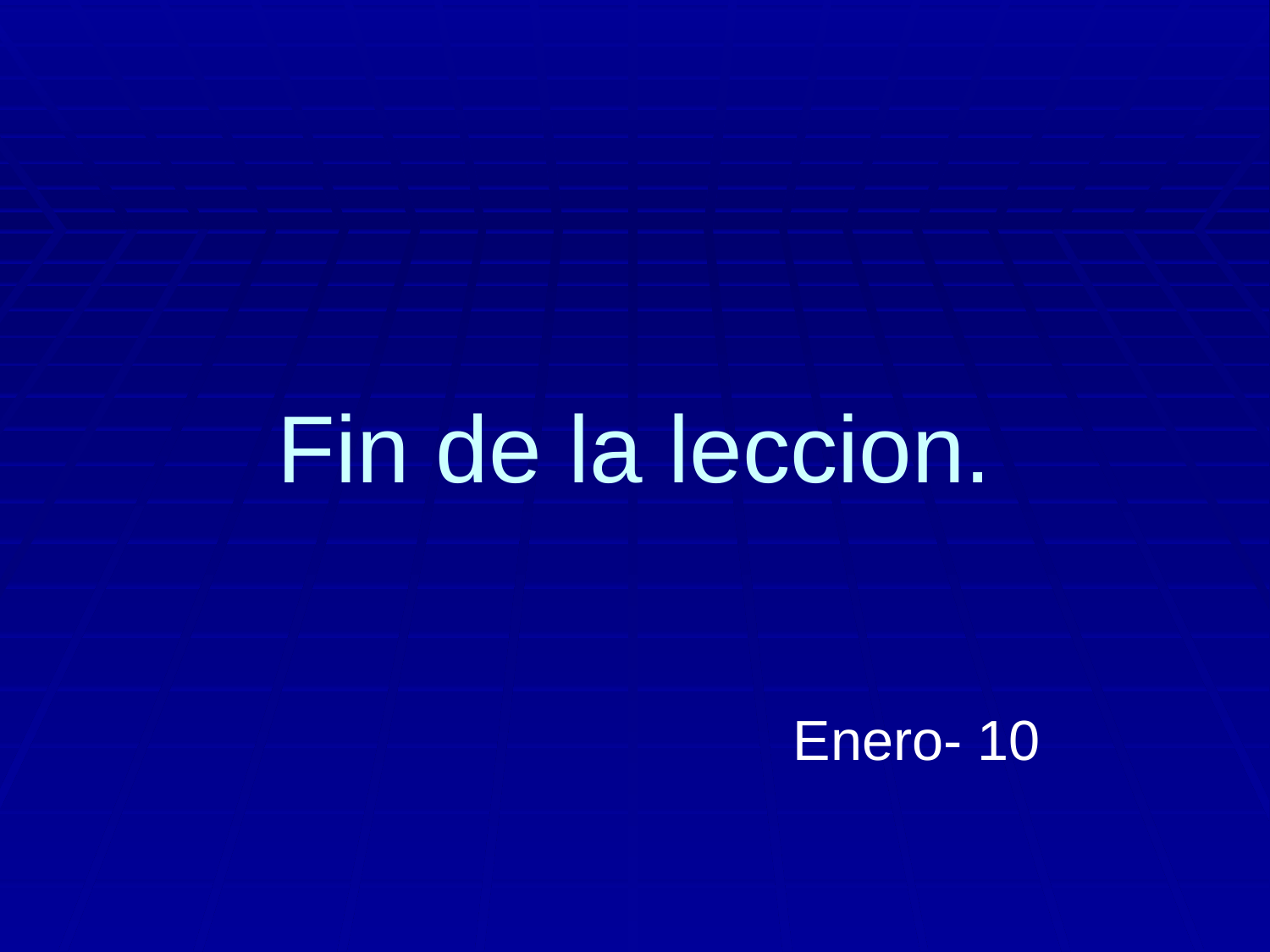

# Fin de la leccion.

                                    Enero- 10